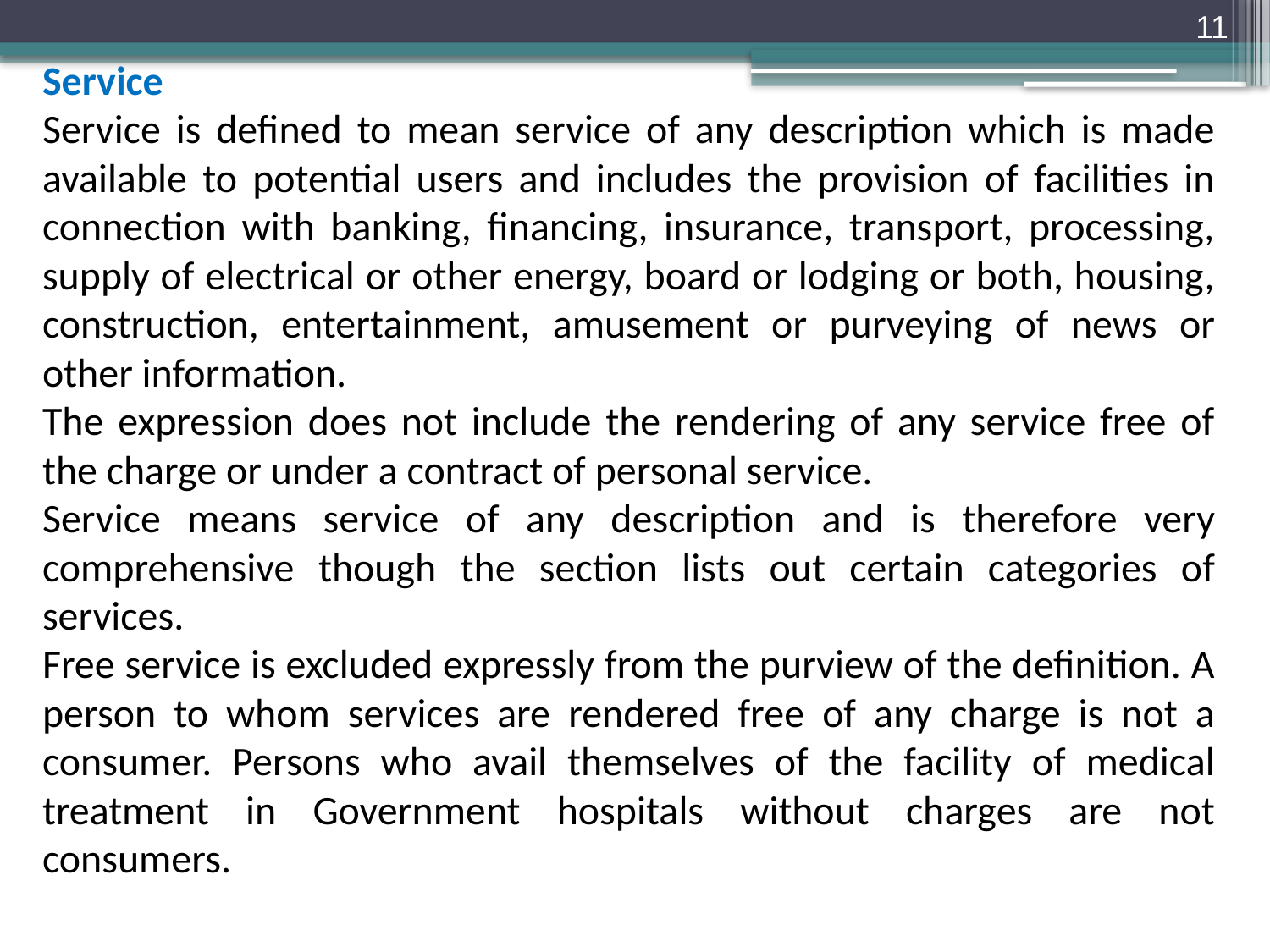

11
Service
Service is defined to mean service of any description which is made available to potential users and includes the provision of facilities in connection with banking, financing, insurance, transport, processing, supply of electrical or other energy, board or lodging or both, housing, construction, entertainment, amusement or purveying of news or other information.
The expression does not include the rendering of any service free of the charge or under a contract of personal service.
Service means service of any description and is therefore very comprehensive though the section lists out certain categories of services.
Free service is excluded expressly from the purview of the definition. A person to whom services are rendered free of any charge is not a consumer. Persons who avail themselves of the facility of medical treatment in Government hospitals without charges are not consumers.